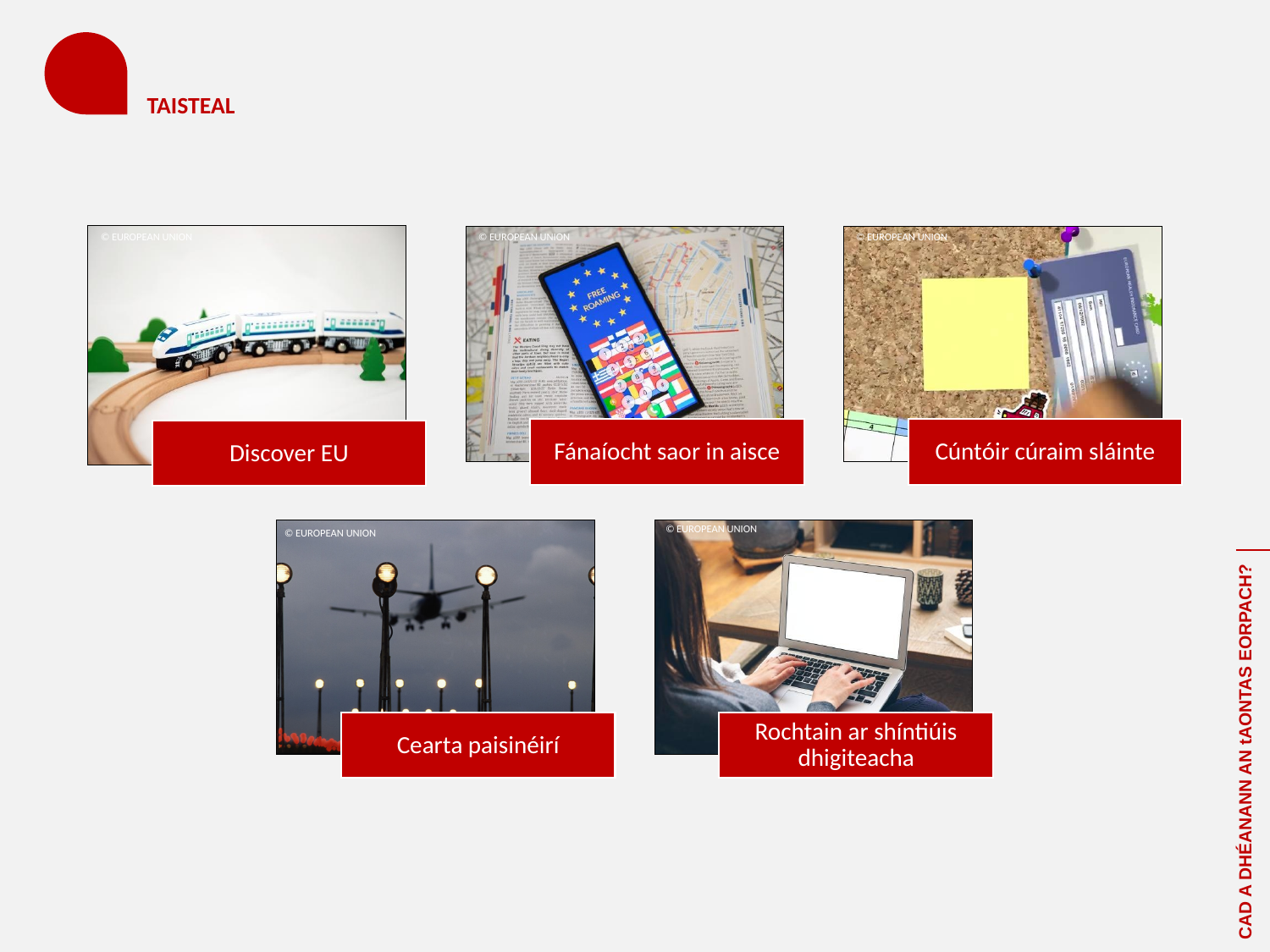

# TAISTEAL
Discover EU
Fánaíocht saor in aisce
Cúntóir cúraim sláinte
Cearta paisinéirí
Rochtain ar shíntiúis dhigiteacha
© EUROPEAN UNION
© EUROPEAN UNION
© EUROPEAN UNION
© EUROPEAN UNION
© EUROPEAN UNION
CAD A DHÉANANN AN tAONTAS EORPACH?